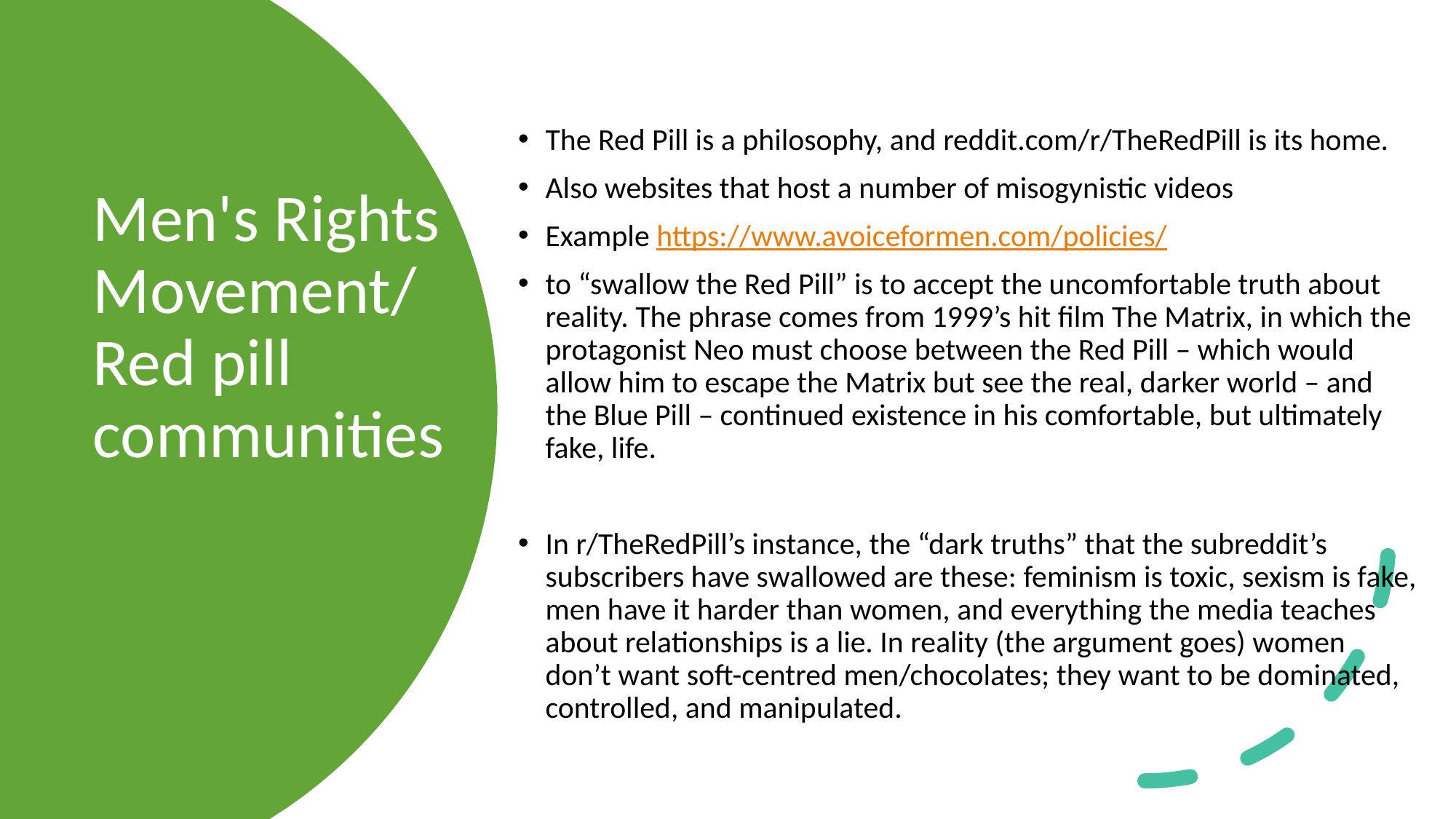

The Red Pill is a philosophy, and reddit.com/r/TheRedPill is its home.
Also websites that host a number of misogynistic videos
Example https://www.avoiceformen.com/policies/
to “swallow the Red Pill” is to accept the uncomfortable truth about reality. The phrase comes from 1999’s hit film The Matrix, in which the protagonist Neo must choose between the Red Pill – which would allow him to escape the Matrix but see the real, darker world – and the Blue Pill – continued existence in his comfortable, but ultimately fake, life.

In r/TheRedPill’s instance, the “dark truths” that the subreddit’s subscribers have swallowed are these: feminism is toxic, sexism is fake, men have it harder than women, and everything the media teaches about relationships is a lie. In reality (the argument goes) women don’t want soft-centred men/chocolates; they want to be dominated, controlled, and manipulated.

# Men's Rights Movement/ Red pill communities